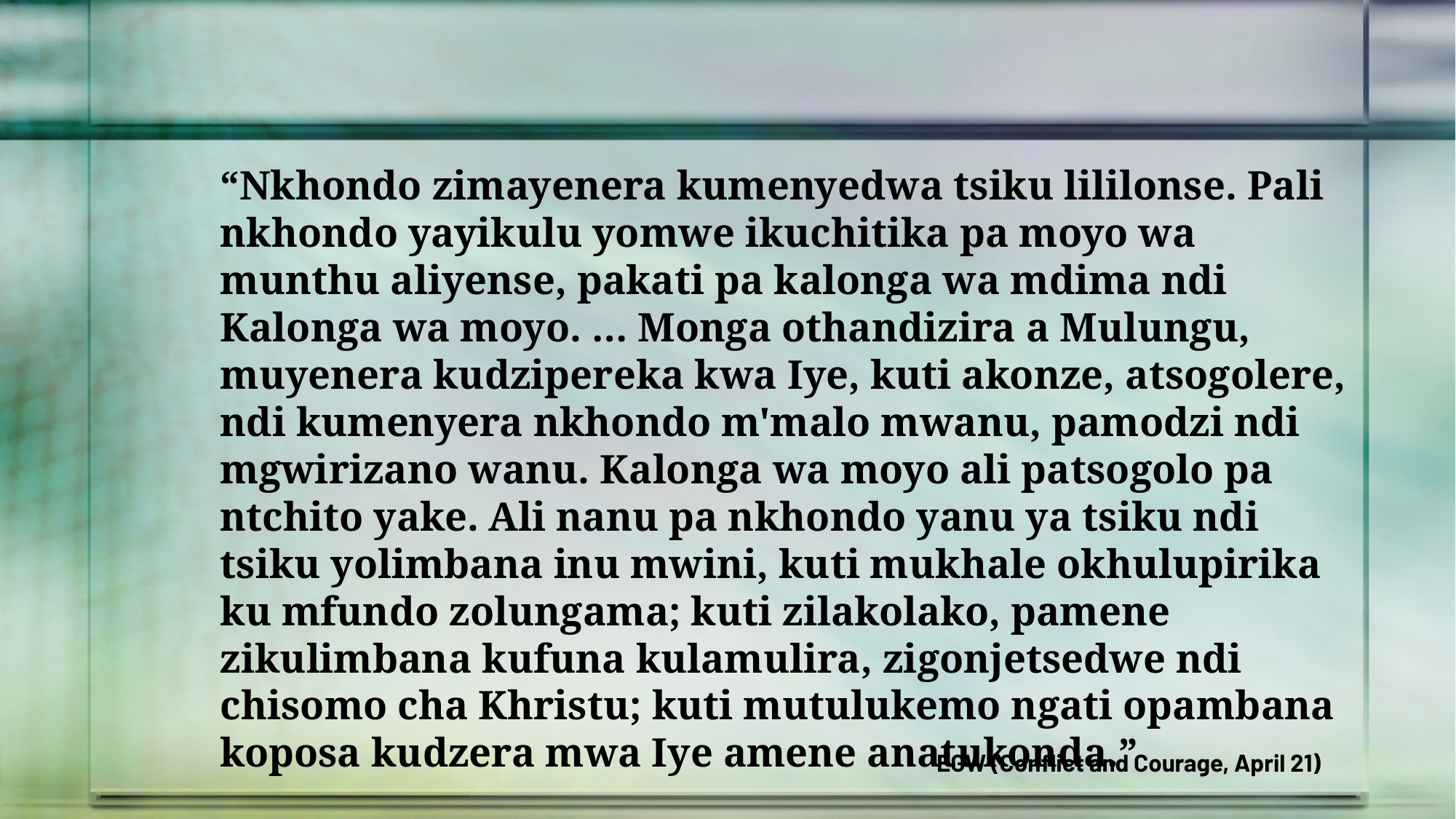

“Nkhondo zimayenera kumenyedwa tsiku lililonse. Pali nkhondo yayikulu yomwe ikuchitika pa moyo wa munthu aliyense, pakati pa kalonga wa mdima ndi Kalonga wa moyo. … Monga othandizira a Mulungu, muyenera kudzipereka kwa Iye, kuti akonze, atsogolere, ndi kumenyera nkhondo m'malo mwanu, pamodzi ndi mgwirizano wanu. Kalonga wa moyo ali patsogolo pa ntchito yake. Ali nanu pa nkhondo yanu ya tsiku ndi tsiku yolimbana inu mwini, kuti mukhale okhulupirika ku mfundo zolungama; kuti zilakolako, pamene zikulimbana kufuna kulamulira, zigonjetsedwe ndi chisomo cha Khristu; kuti mutulukemo ngati opambana koposa kudzera mwa Iye amene anatukonda.”
EGW (Conflict and Courage, April 21)